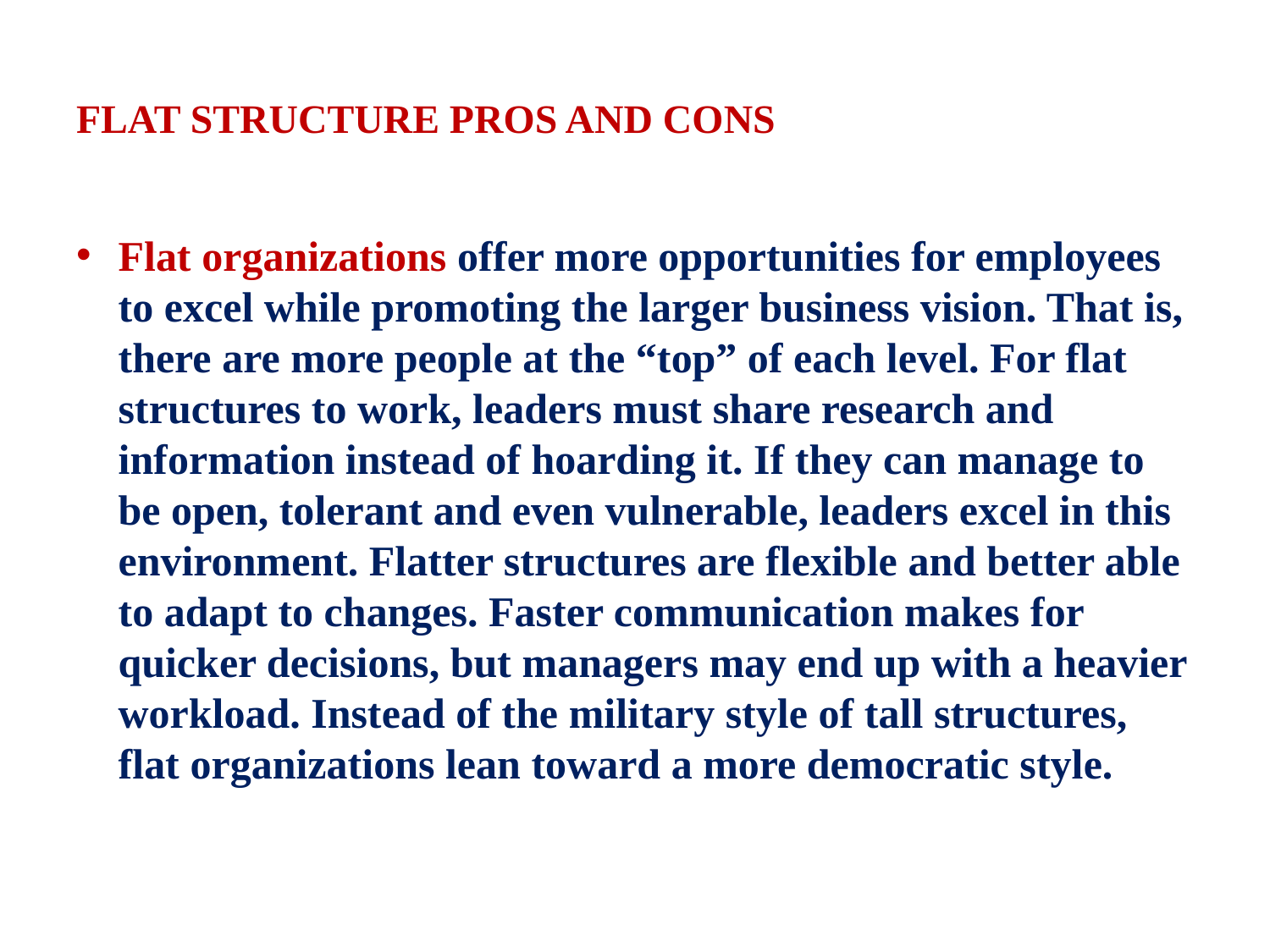

# FLAT STRUCTURE PROS AND CONS
Flat organizations offer more opportunities for employees to excel while promoting the larger business vision. That is, there are more people at the “top” of each level. For flat structures to work, leaders must share research and information instead of hoarding it. If they can manage to be open, tolerant and even vulnerable, leaders excel in this environment. Flatter structures are flexible and better able to adapt to changes. Faster communication makes for quicker decisions, but managers may end up with a heavier workload. Instead of the military style of tall structures, flat organizations lean toward a more democratic style.